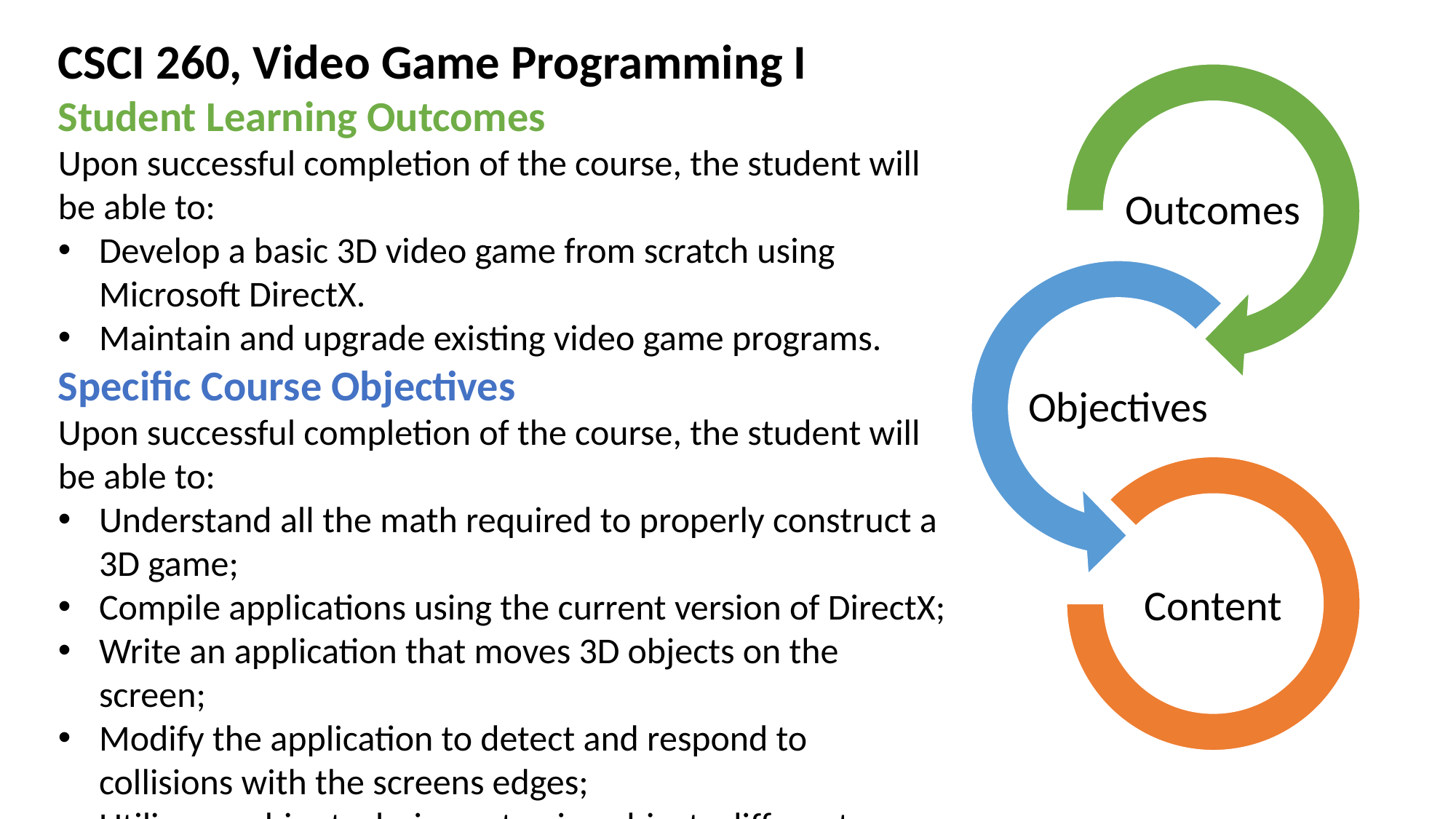

CSCI 260, Video Game Programming I
Student Learning Outcomes
Upon successful completion of the course, the student will be able to:
Develop a basic 3D video game from scratch using Microsoft DirectX.
Maintain and upgrade existing video game programs.
Specific Course Objectives
Upon successful completion of the course, the student will be able to:
Understand all the math required to properly construct a 3D game;
Compile applications using the current version of DirectX;
Write an application that moves 3D objects on the screen;
Modify the application to detect and respond to collisions with the screens edges;
Utilize graphics techniques to give objects different appearances;
Query user-input devices to control objects on screen;
Design complex 3D special effects;
Understand proper terrain rendering;
Design particle systems;
Understand how lighting in 3D works;
Write an efficient object oriented 3D game engine;
Utilize the engine to create a 3D breakout game;
Design efficient algorithms to solve game-related problems;
Optimize slower routines to make them run faster;
Locate the answers to technical questions on the Internet using specialized search engines;
Demonstrate an understanding of what it's like to work in the video game industry.

Outcomes

Objectives

Content